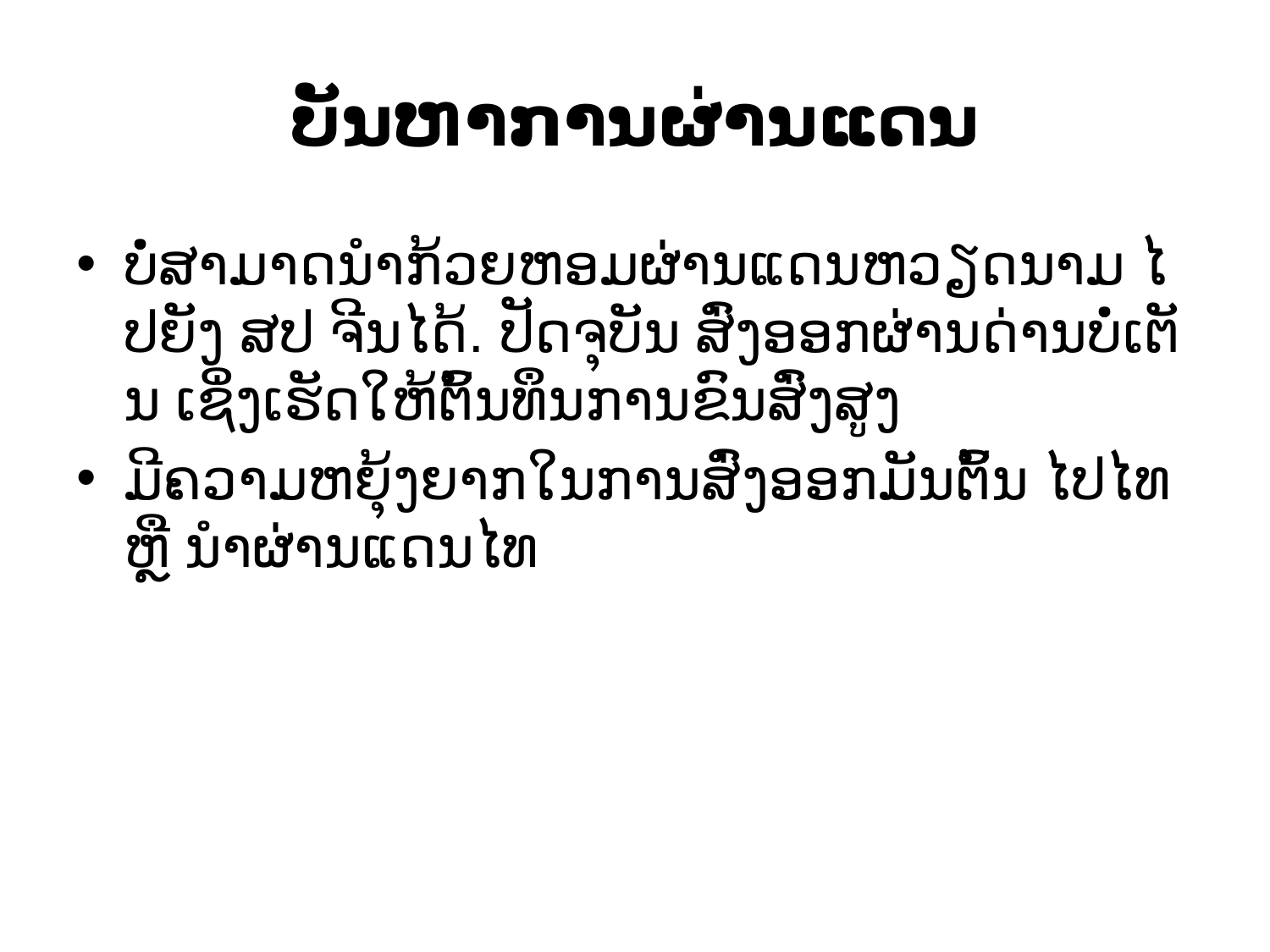

# ບັນຫາ​ການ​ຜ່ານ​ແດນ
ບໍ່​ສາມາດ​ນໍາກ້ວຍຫອມ​ຜ່ານ​ແດນ​ຫວຽດນາມ ​ໄປຍັງ ສປ ຈີນ​ໄດ້. ປັດຈຸບັນ ສົ່ງ​ອອກ​ຜ່ານ​ດ່ານ​ບໍ່​ເຕັນ ​ເຊິ່ງ​ເຮັດ​ໃຫ້​ຕົ້ນ​ທຶນ​ການ​ຂົນ​ສົ່ງ​ສູງ
ມີ​ຄວາມ​ຫຍຸ້ງຍາກ​ໃນ​ການສົ່ງ​ອອກມັນ​ຕົ້ນ ​ໄປ​ໄທ ຫຼື ນໍາ​ຜ່ານ​ແດນ​ໄທ